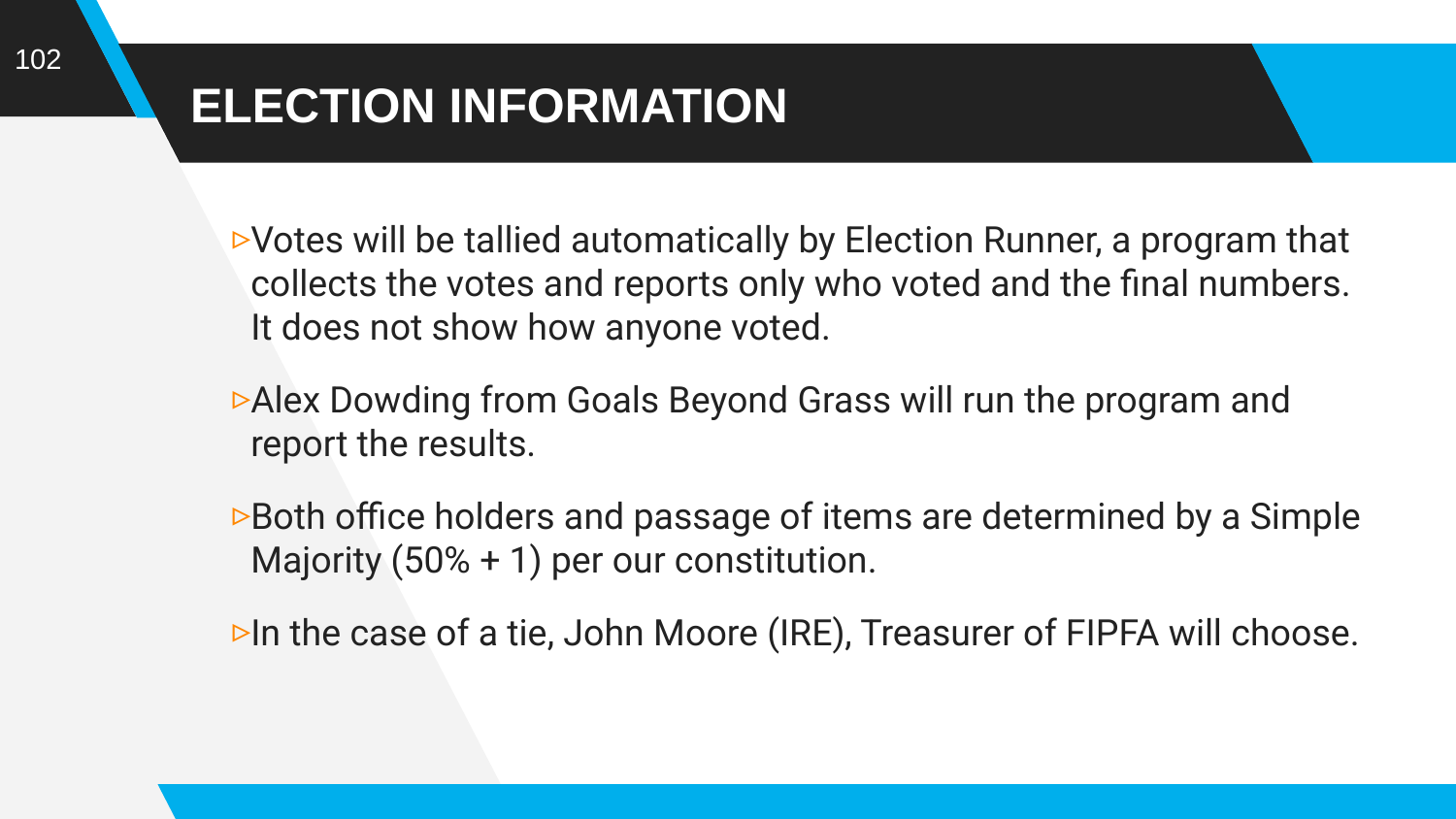

102
# ELECTION INFORMATION

Votes will be tallied automatically by Election Runner, a program that collects the votes and reports only who voted and the final numbers.  It does not show how anyone voted.

Alex Dowding from Goals Beyond Grass will run the program and report the results.

Both office holders and passage of items are determined by a Simple Majority (50% + 1) per our constitution.

In the case of a tie, John Moore (IRE), Treasurer of FIPFA will choose.